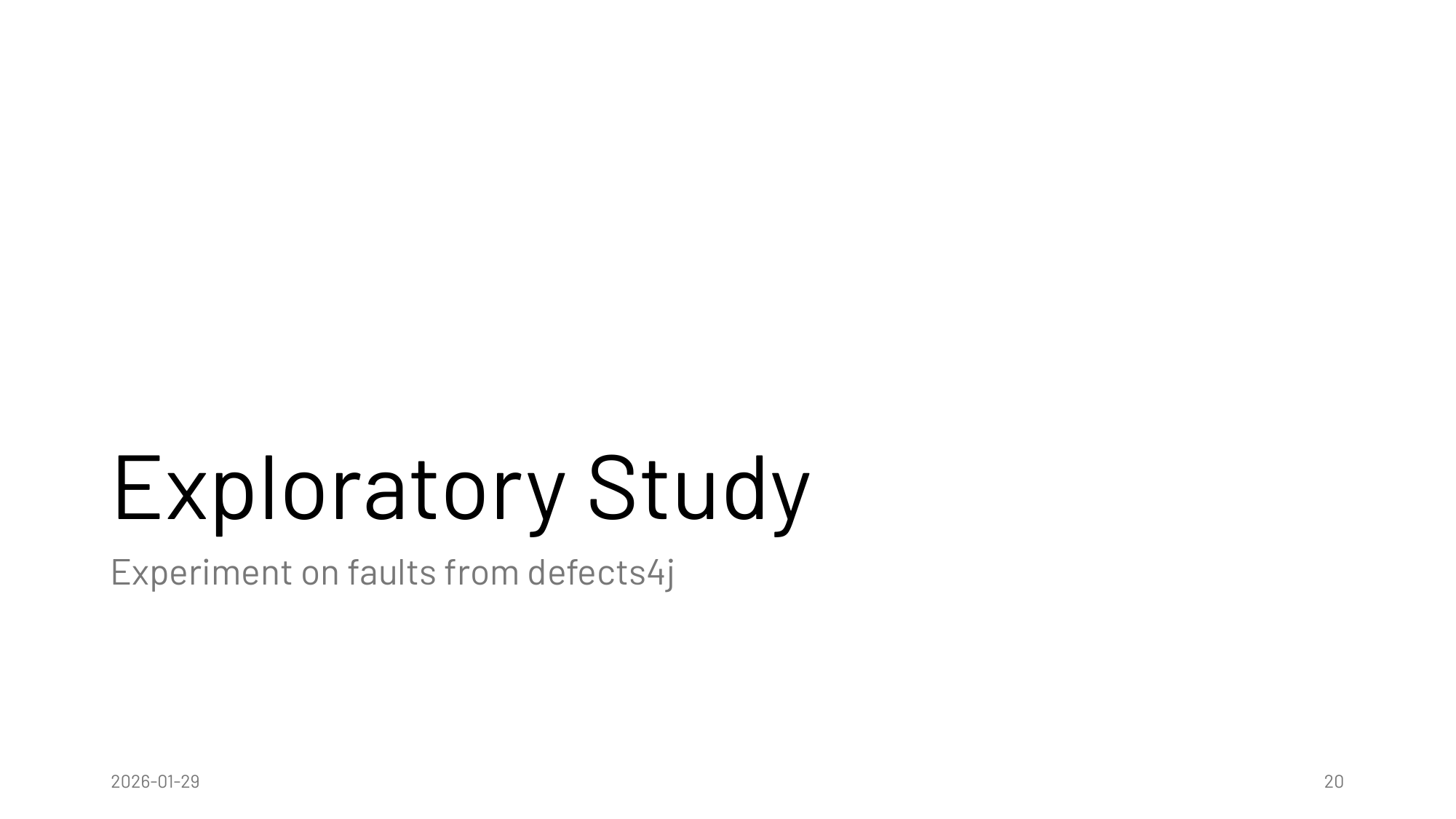

# Exploratory Study
Experiment on faults from defects4j
2026-01-29
20